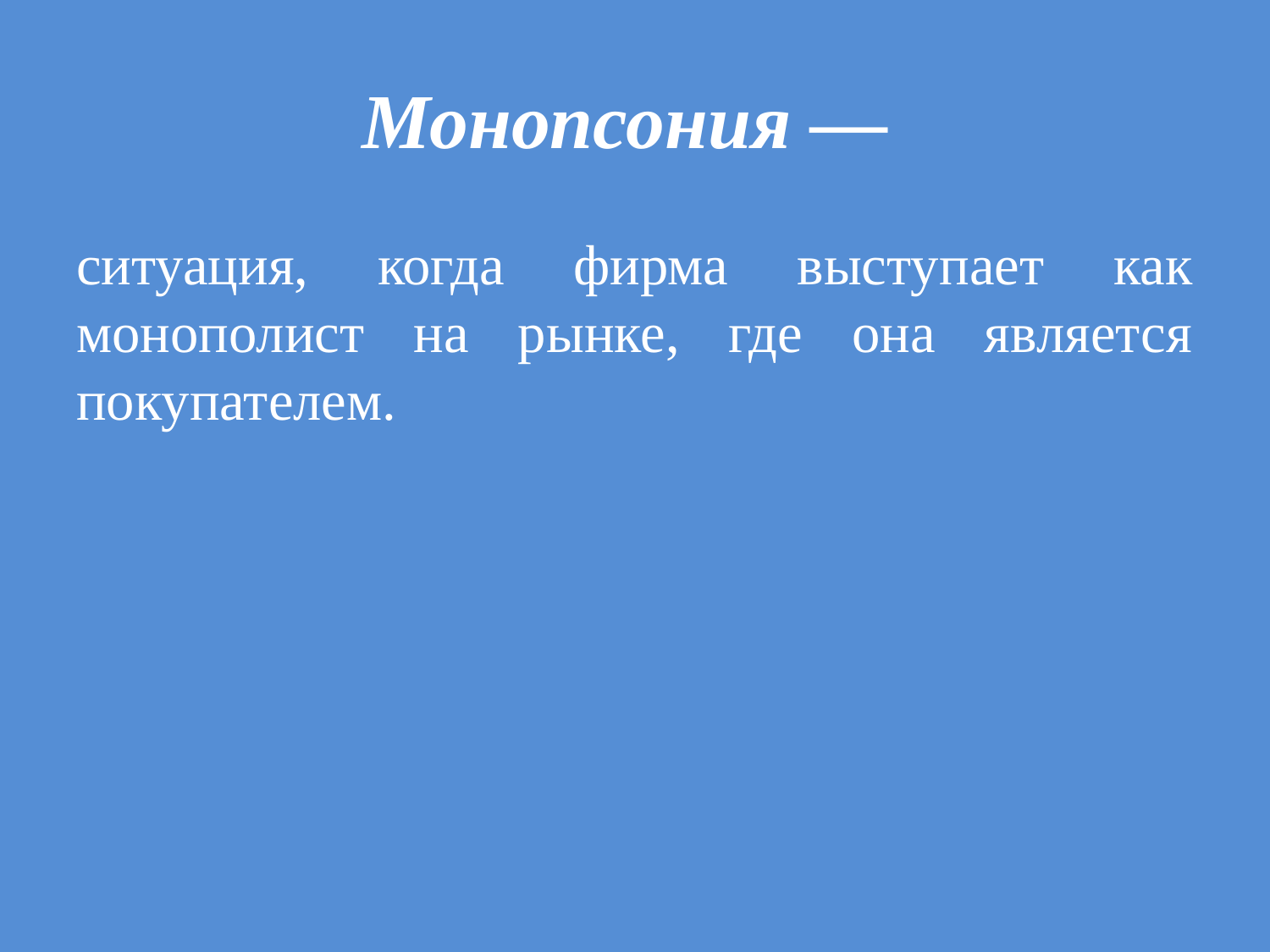

# Монопсония —
ситуация, когда фирма выступает как монополист на рынке, где она является покупателем.